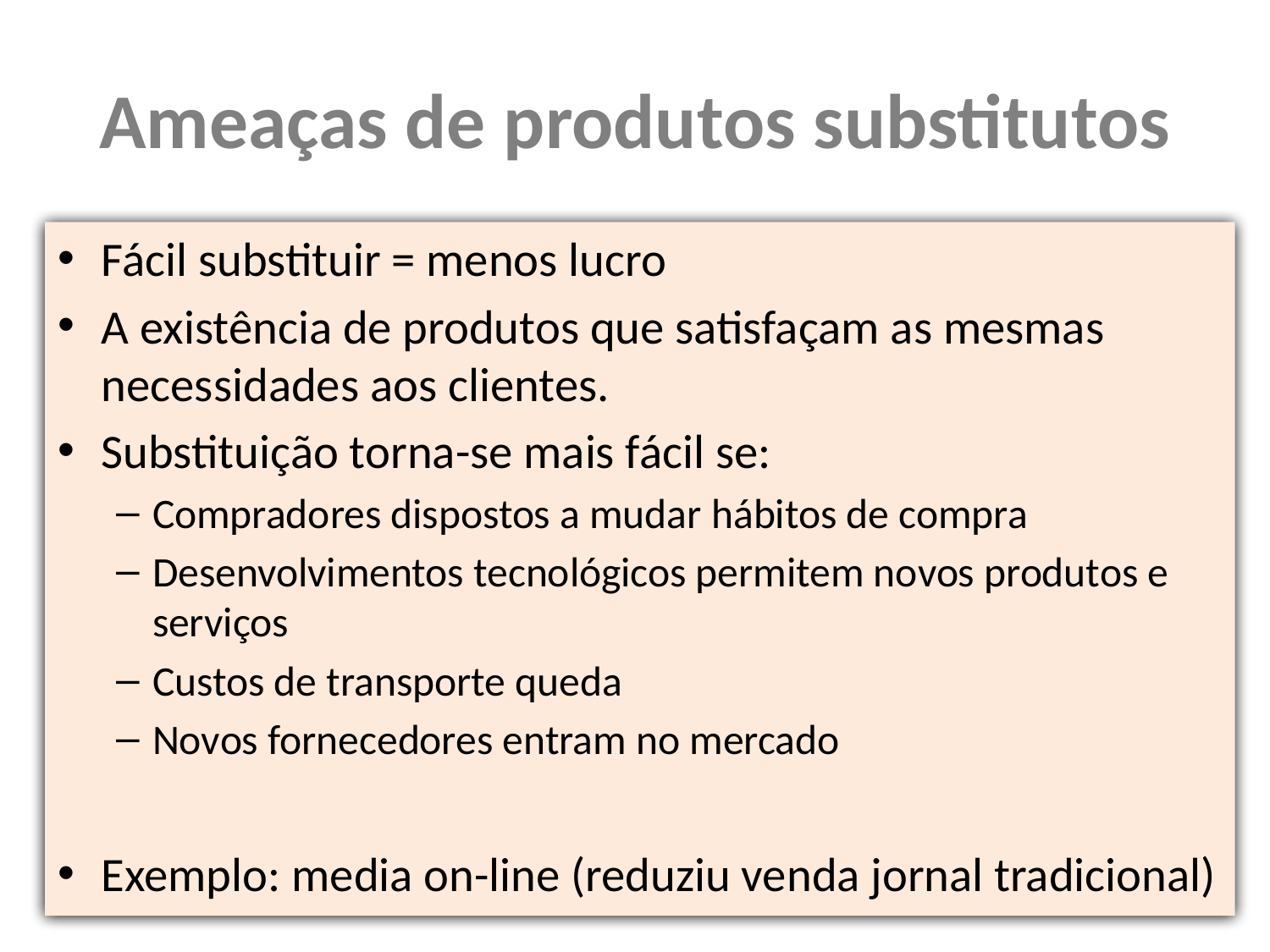

# Ameaças de produtos substitutos
Fácil substituir = menos lucro
A existência de produtos que satisfaçam as mesmas necessidades aos clientes.
Substituição torna-se mais fácil se:
Compradores dispostos a mudar hábitos de compra
Desenvolvimentos tecnológicos permitem novos produtos e serviços
Custos de transporte queda
Novos fornecedores entram no mercado

Exemplo: media on-line (reduziu venda jornal tradicional)